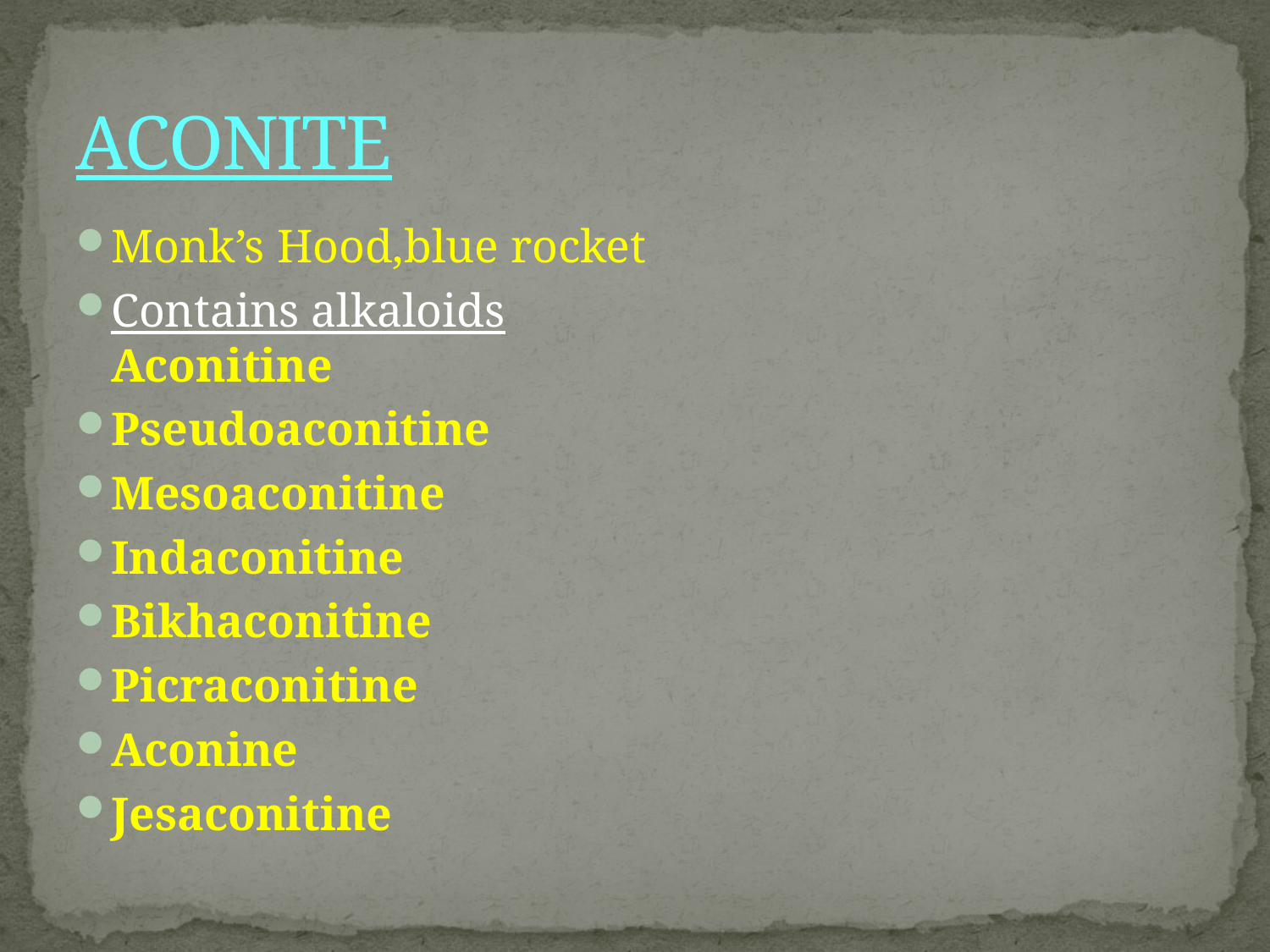

# ACONITE
Monk’s Hood,blue rocket
Contains alkaloids
Aconitine
Pseudoaconitine
Mesoaconitine
Indaconitine
Bikhaconitine
Picraconitine
Aconine
Jesaconitine